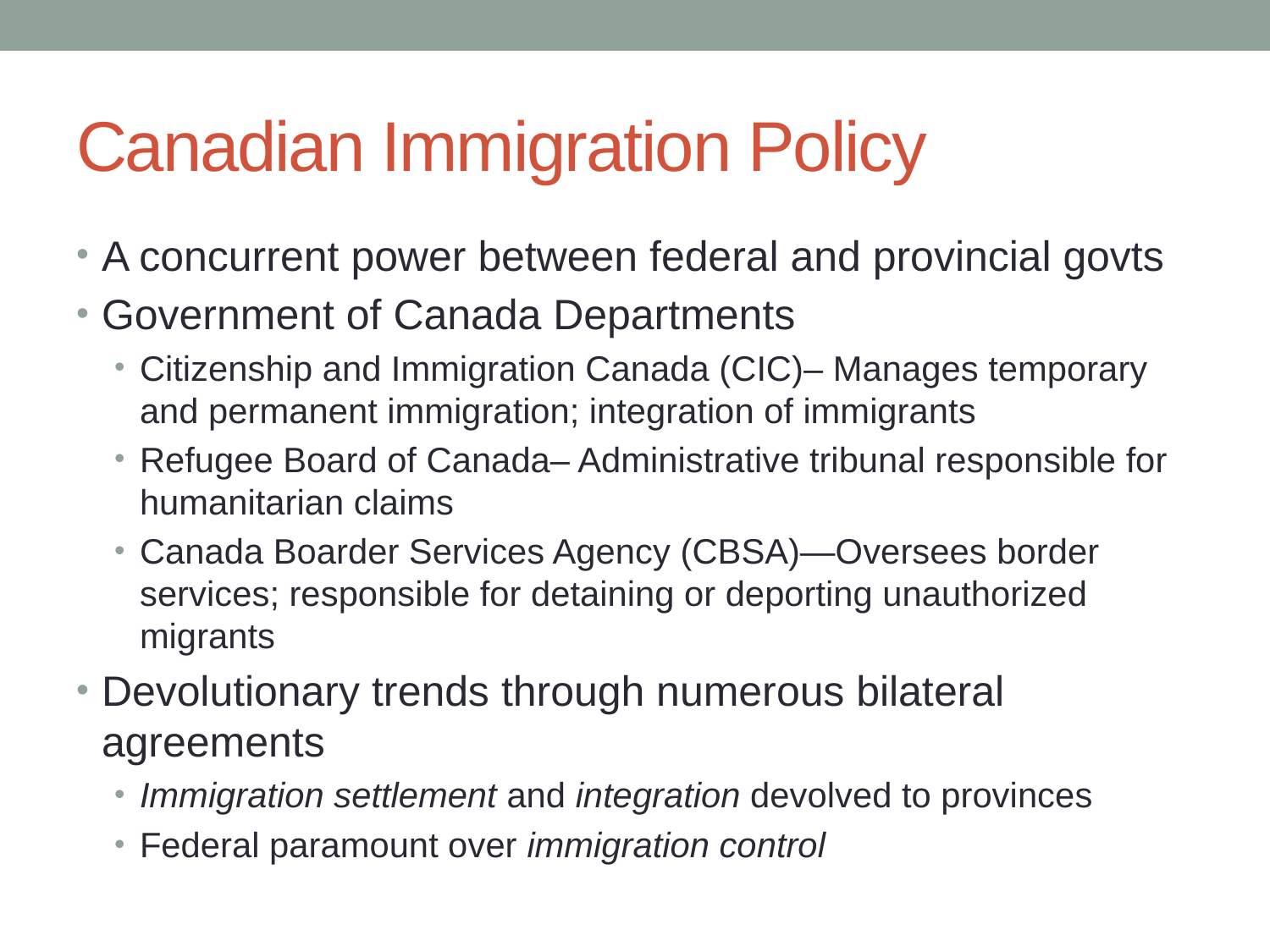

# Canadian Immigration Policy
A concurrent power between federal and provincial govts
Government of Canada Departments
Citizenship and Immigration Canada (CIC)– Manages temporary and permanent immigration; integration of immigrants
Refugee Board of Canada– Administrative tribunal responsible for humanitarian claims
Canada Boarder Services Agency (CBSA)—Oversees border services; responsible for detaining or deporting unauthorized migrants
Devolutionary trends through numerous bilateral agreements
Immigration settlement and integration devolved to provinces
Federal paramount over immigration control